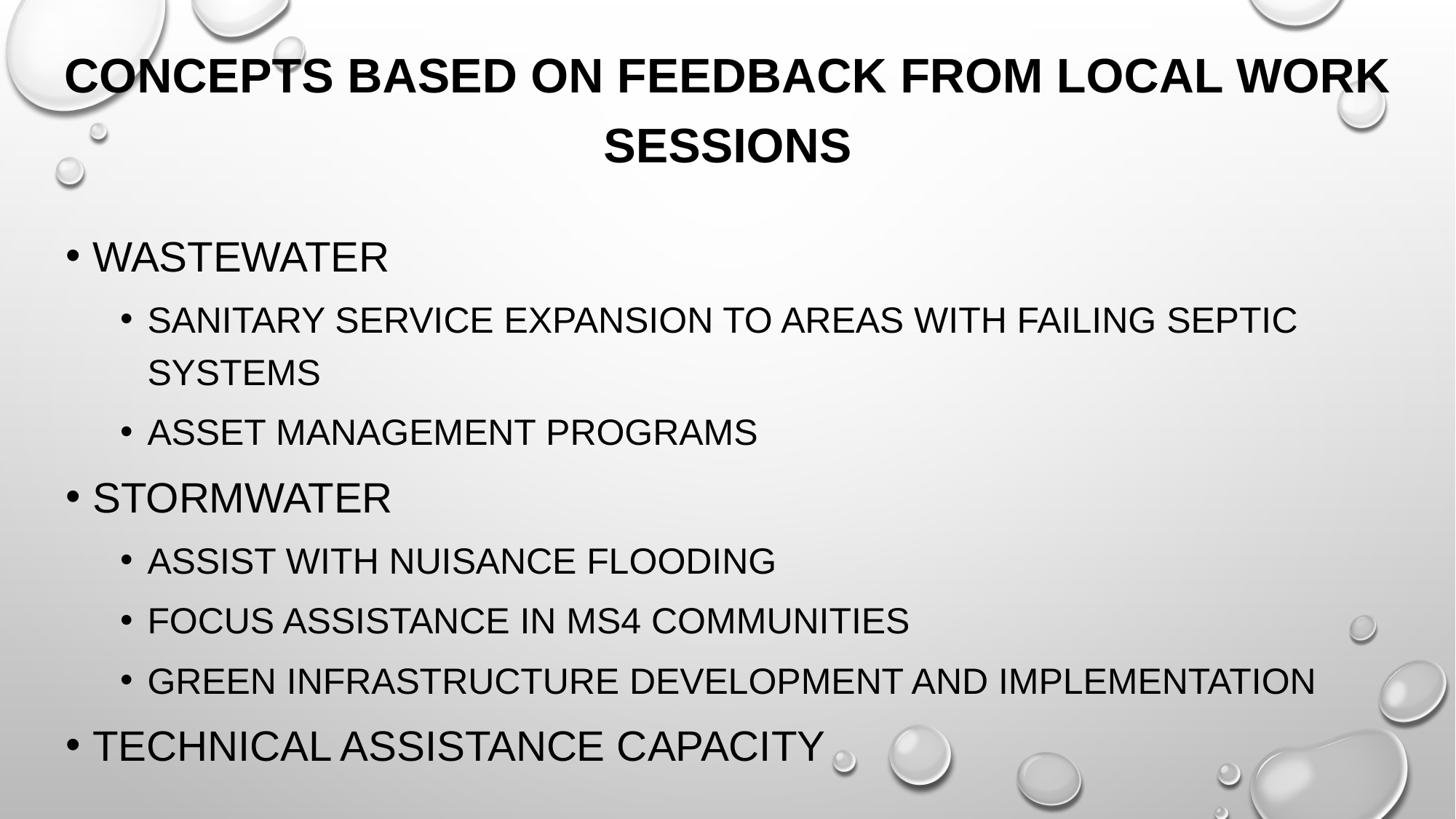

Concepts based on feedback from local work sessions

Wastewater
Sanitary service expansion to areas with failing septic systems
Asset Management programs
Stormwater
Assist with nuisance flooding
Focus assistance in MS4 communities
Green Infrastructure development and implementation
Technical assistance capacity